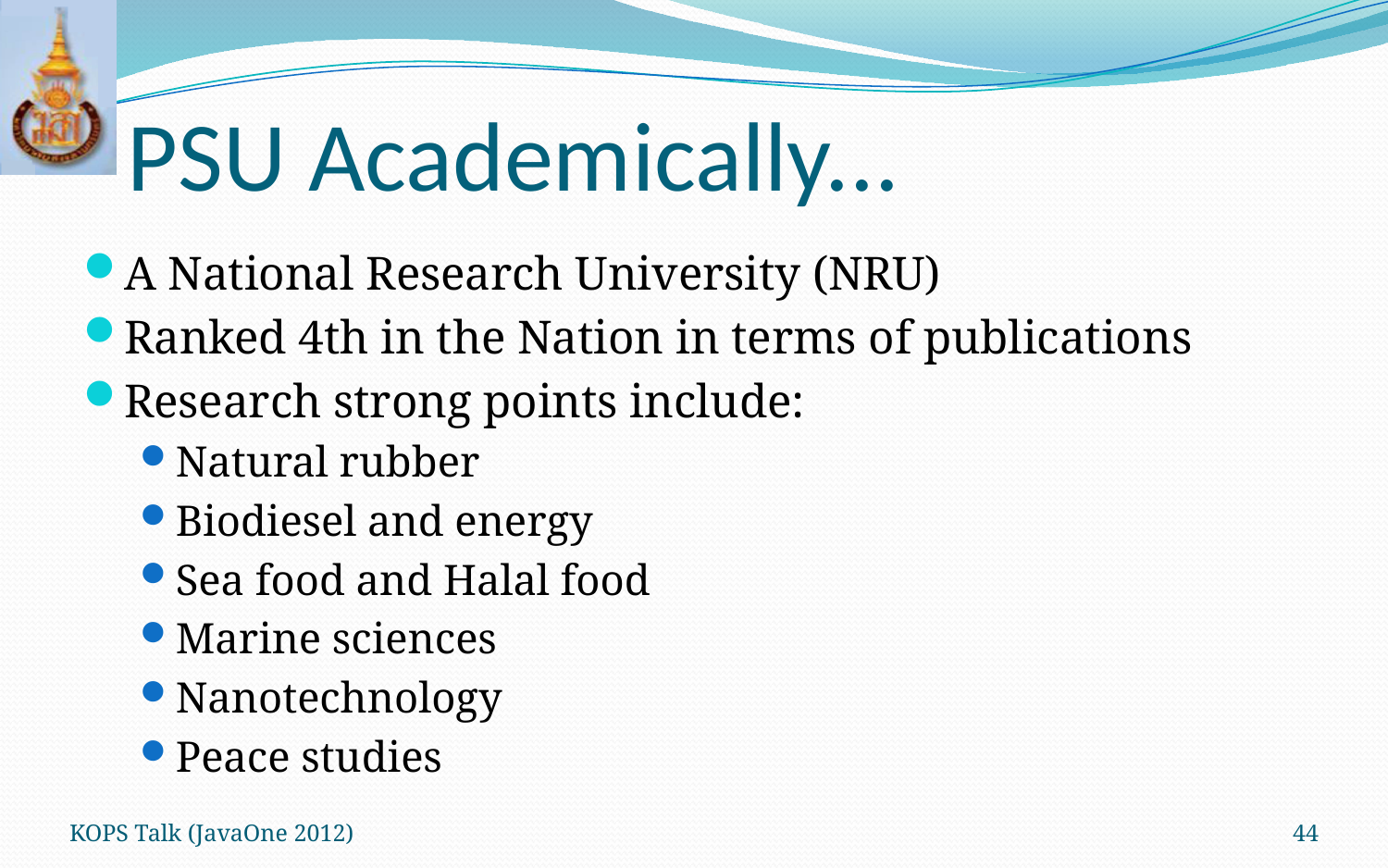

# PSU Academically...
A National Research University (NRU)
Ranked 4th in the Nation in terms of publications
Research strong points include:
Natural rubber
Biodiesel and energy
Sea food and Halal food
Marine sciences
Nanotechnology
Peace studies

KOPS Talk (JavaOne 2012)
44